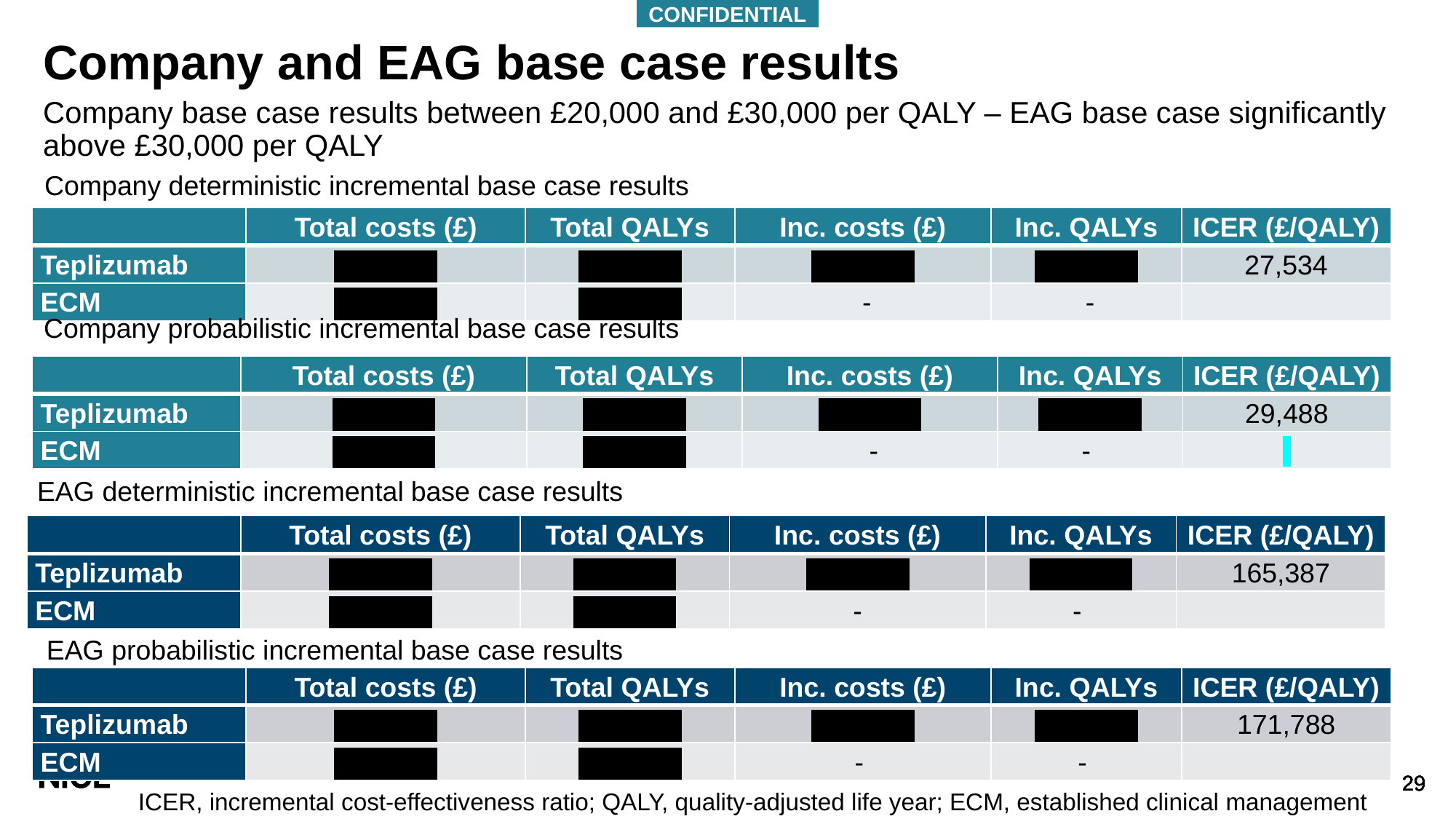

CONFIDENTIAL
# Company and EAG base case results
Company base case results between £20,000 and £30,000 per QALY – EAG base case significantly above £30,000 per QALY
Company deterministic incremental base case results
|  | Total costs (£) | Total QALYs | Inc. costs (£) | Inc. QALYs | ICER (£/QALY) |
| --- | --- | --- | --- | --- | --- |
| Teplizumab | \*\*\*\*\*\*\* | \*\*\*\*\*\*\* | \*\*\*\*\*\*\* | \*\*\*\*\*\*\* | 27,534 |
| ECM | \*\*\*\*\*\*\* | \*\*\*\*\*\*\* | - | - |  |
Company probabilistic incremental base case results
|  | Total costs (£) | Total QALYs | Inc. costs (£) | Inc. QALYs | ICER (£/QALY) |
| --- | --- | --- | --- | --- | --- |
| Teplizumab | \*\*\*\*\*\*\* | \*\*\*\*\*\*\* | \*\*\*\*\*\*\* | \*\*\*\*\*\*\* | 29,488 |
| ECM | \*\*\*\*\*\*\* | \*\*\*\*\*\*\* | - | - |  |
EAG deterministic incremental base case results
|  | Total costs (£) | Total QALYs | Inc. costs (£) | Inc. QALYs | ICER (£/QALY) |
| --- | --- | --- | --- | --- | --- |
| Teplizumab | \*\*\*\*\*\*\* | \*\*\*\*\*\*\* | \*\*\*\*\*\*\* | \*\*\*\*\*\*\* | 165,387 |
| ECM | \*\*\*\*\*\*\* | \*\*\*\*\*\*\* | - | - |  |
EAG probabilistic incremental base case results
|  | Total costs (£) | Total QALYs | Inc. costs (£) | Inc. QALYs | ICER (£/QALY) |
| --- | --- | --- | --- | --- | --- |
| Teplizumab | \*\*\*\*\*\*\* | \*\*\*\*\*\*\* | \*\*\*\*\*\*\* | \*\*\*\*\*\*\* | 171,788 |
| ECM | \*\*\*\*\*\*\* | \*\*\*\*\*\*\* | - | - |  |
ICER, incremental cost-effectiveness ratio; QALY, quality-adjusted life year; ECM, established clinical management